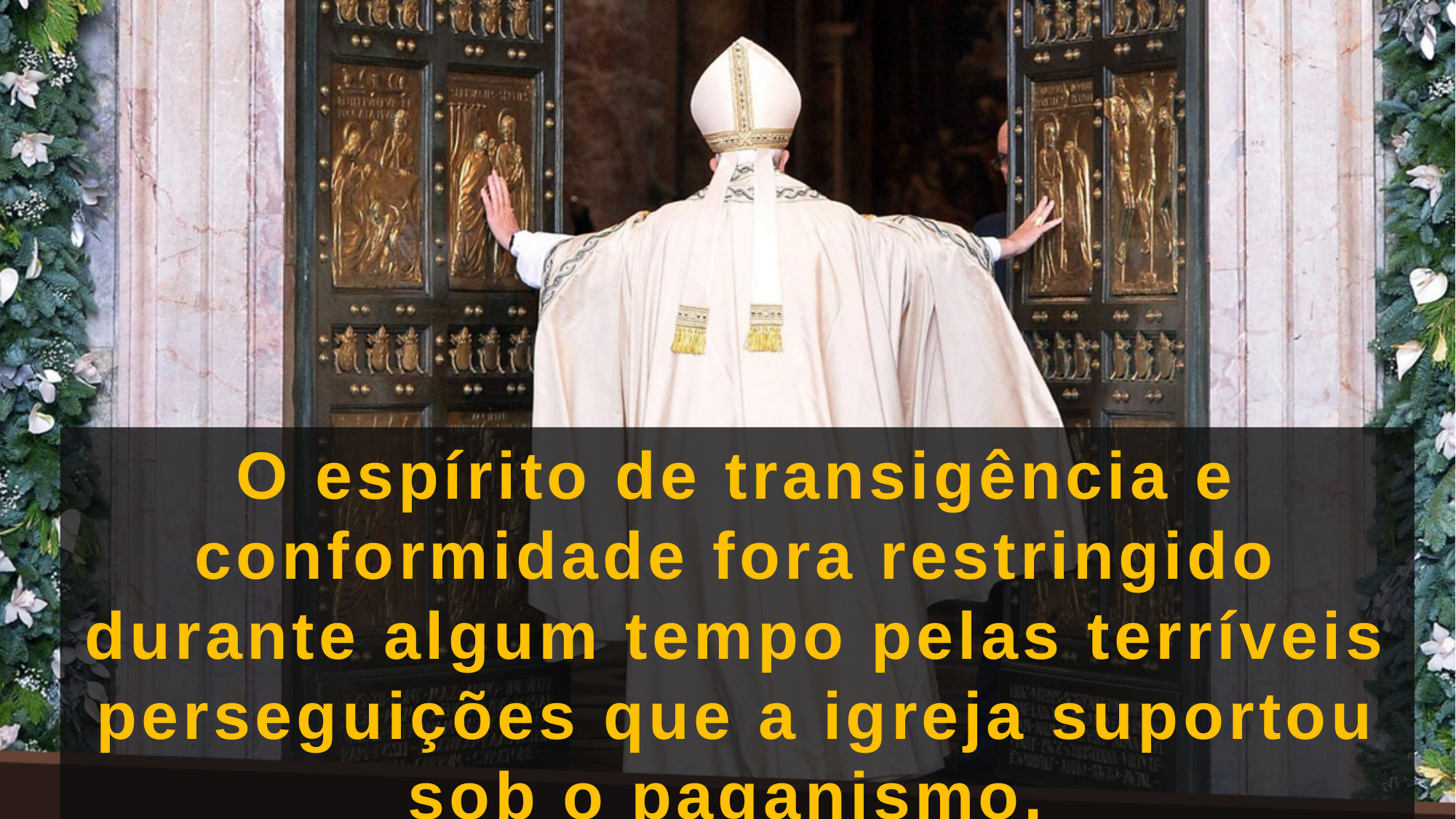

O espírito de transigência e conformidade fora restringido durante algum tempo pelas terríveis perseguições que a igreja suportou sob o paganismo.